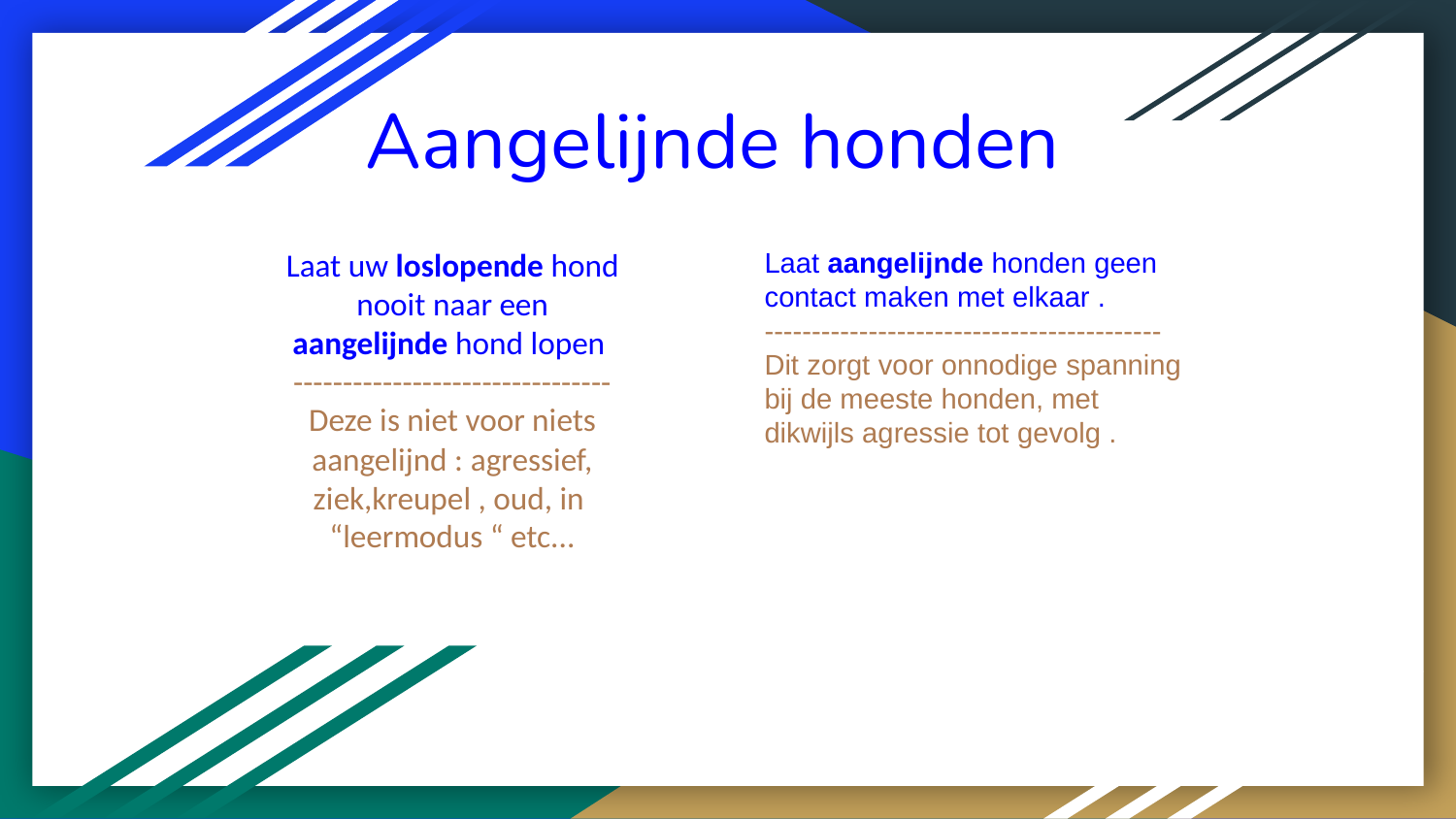

# Aangelijnde honden
Laat uw loslopende hond nooit naar een aangelijnde hond lopen
--------------------------------
Deze is niet voor niets aangelijnd : agressief, ziek,kreupel , oud, in  “leermodus “ etc...
Laat aangelijnde honden geen
contact maken met elkaar .
------------------------------------------
Dit zorgt voor onnodige spanning
bij de meeste honden, met dikwijls agressie tot gevolg .